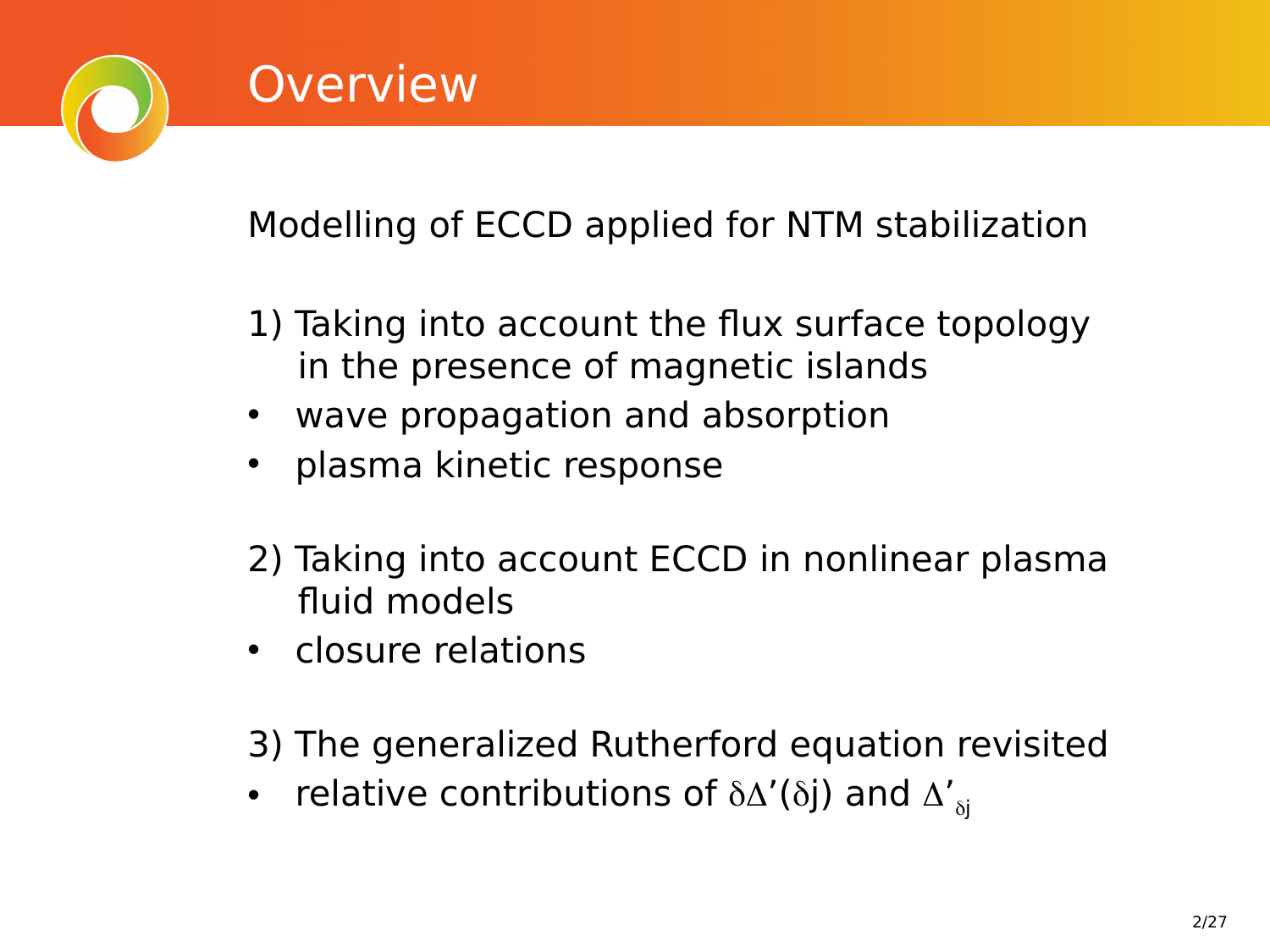

# Overview
Modelling of ECCD applied for NTM stabilization

1) Taking into account the flux surface topology in the presence of magnetic islands
wave propagation and absorption
plasma kinetic response

2) Taking into account ECCD in nonlinear plasma fluid models
closure relations

3) The generalized Rutherford equation revisited
relative contributions of δΔ’(δj) and Δ’δj